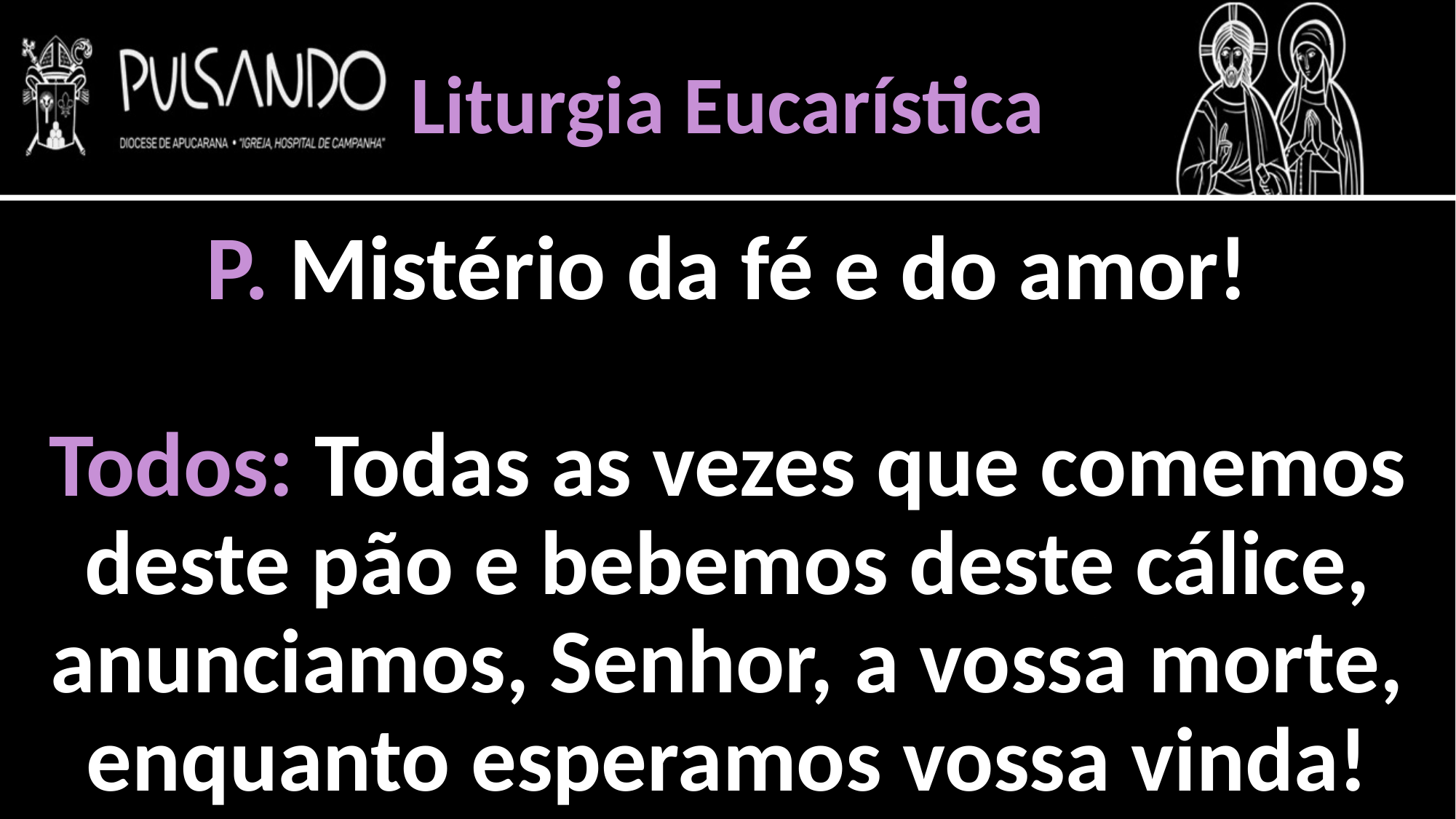

Liturgia Eucarística
P. Mistério da fé e do amor!

Todos: Todas as vezes que comemos deste pão e bebemos deste cálice, anunciamos, Senhor, a vossa morte, enquanto esperamos vossa vinda!